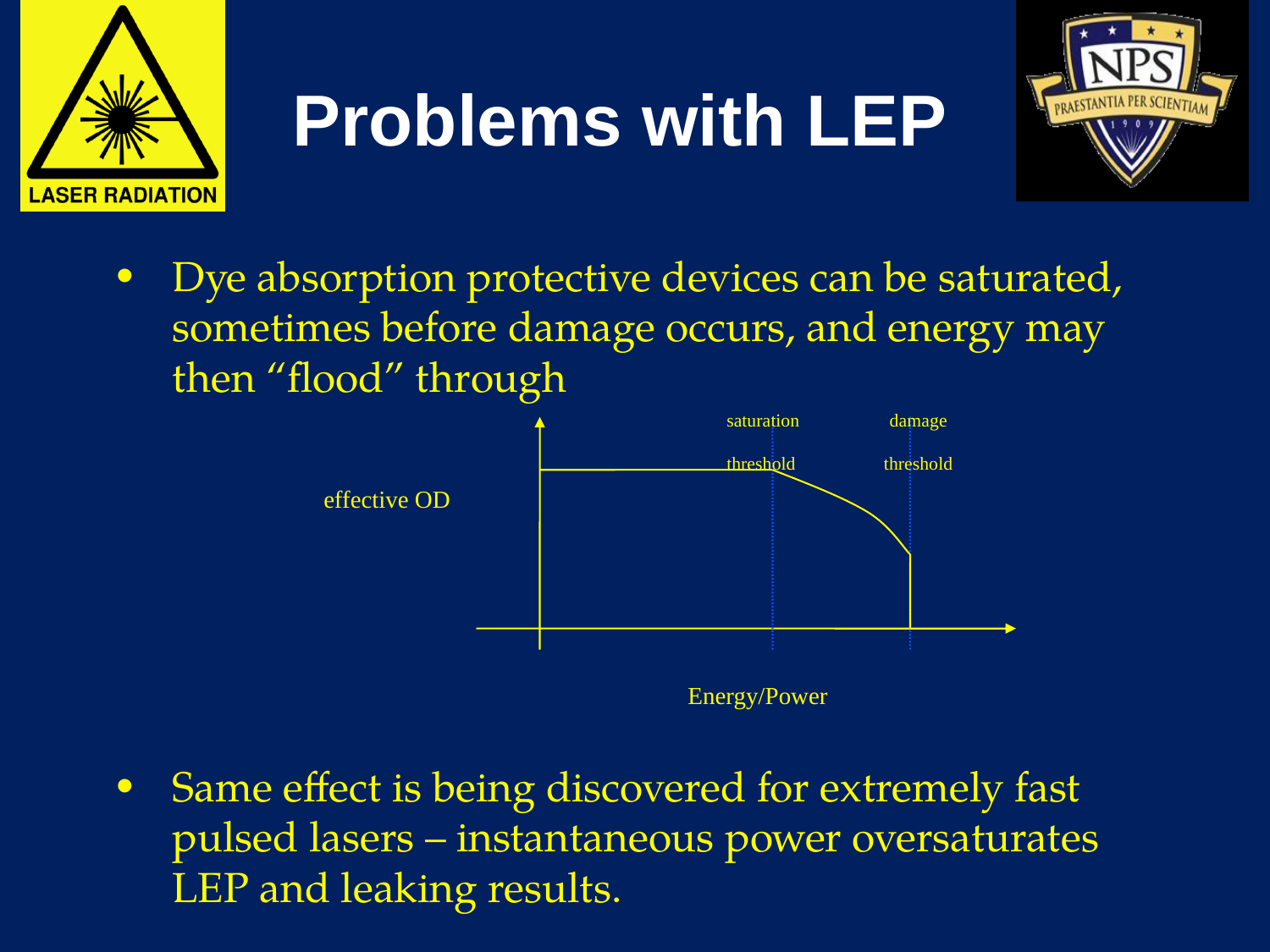

# Problems with LEP
Dye absorption protective devices can be saturated, sometimes before damage occurs, and energy may then “flood” through

Same effect is being discovered for extremely fast pulsed lasers – instantaneous power oversaturates LEP and leaking results.
saturation
threshold
damage
threshold

effective OD

Energy/Power